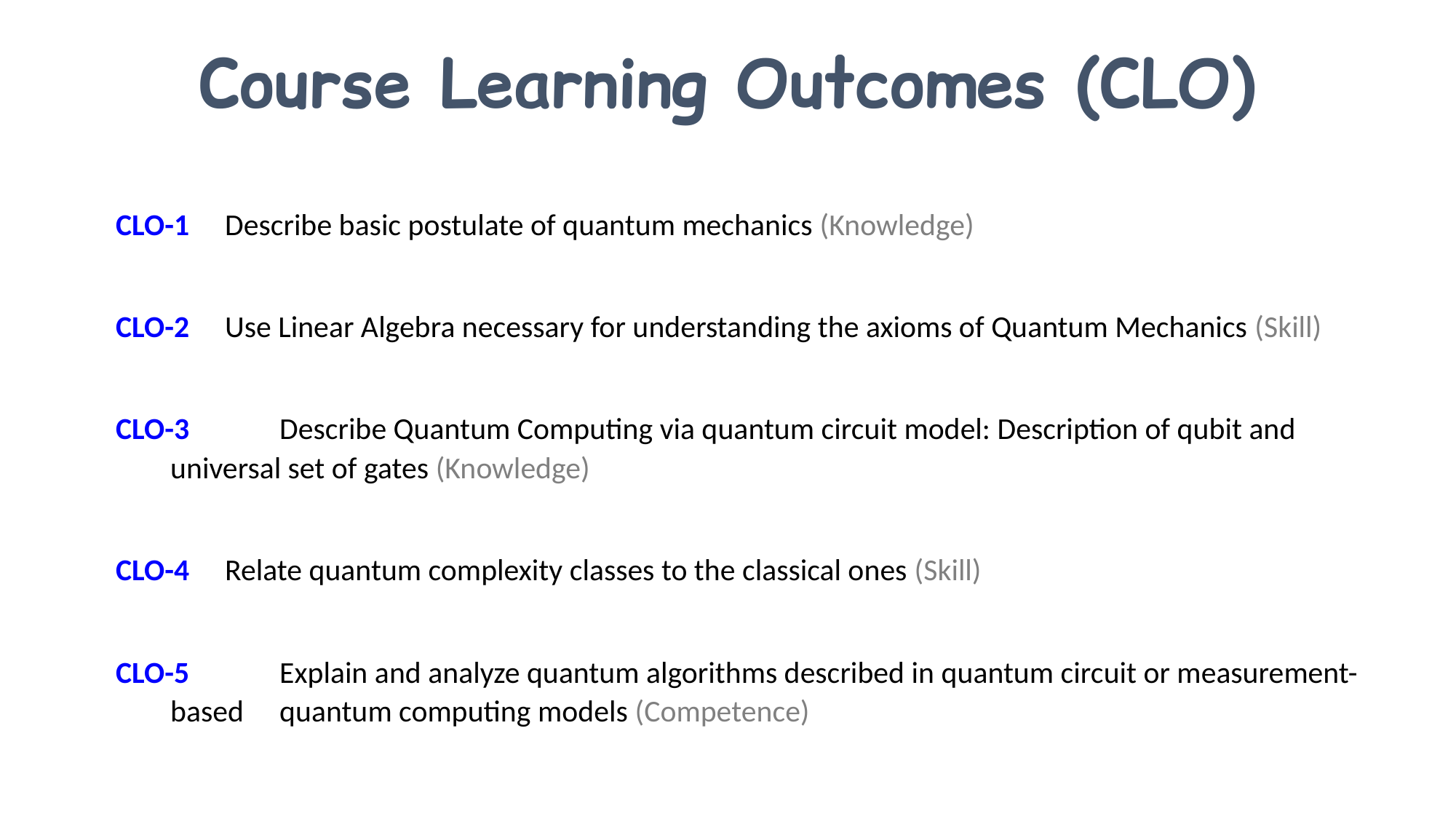

# Course Learning Outcomes (CLO)
CLO-1 	Describe basic postulate of quantum mechanics (Knowledge)

CLO-2 	Use Linear Algebra necessary for understanding the axioms of Quantum Mechanics (Skill)

CLO-3 	Describe Quantum Computing via quantum circuit model: Description of qubit and 	universal set of gates (Knowledge)

CLO-4 	Relate quantum complexity classes to the classical ones (Skill)

CLO-5	Explain and analyze quantum algorithms described in quantum circuit or measurement-based 	quantum computing models (Competence)